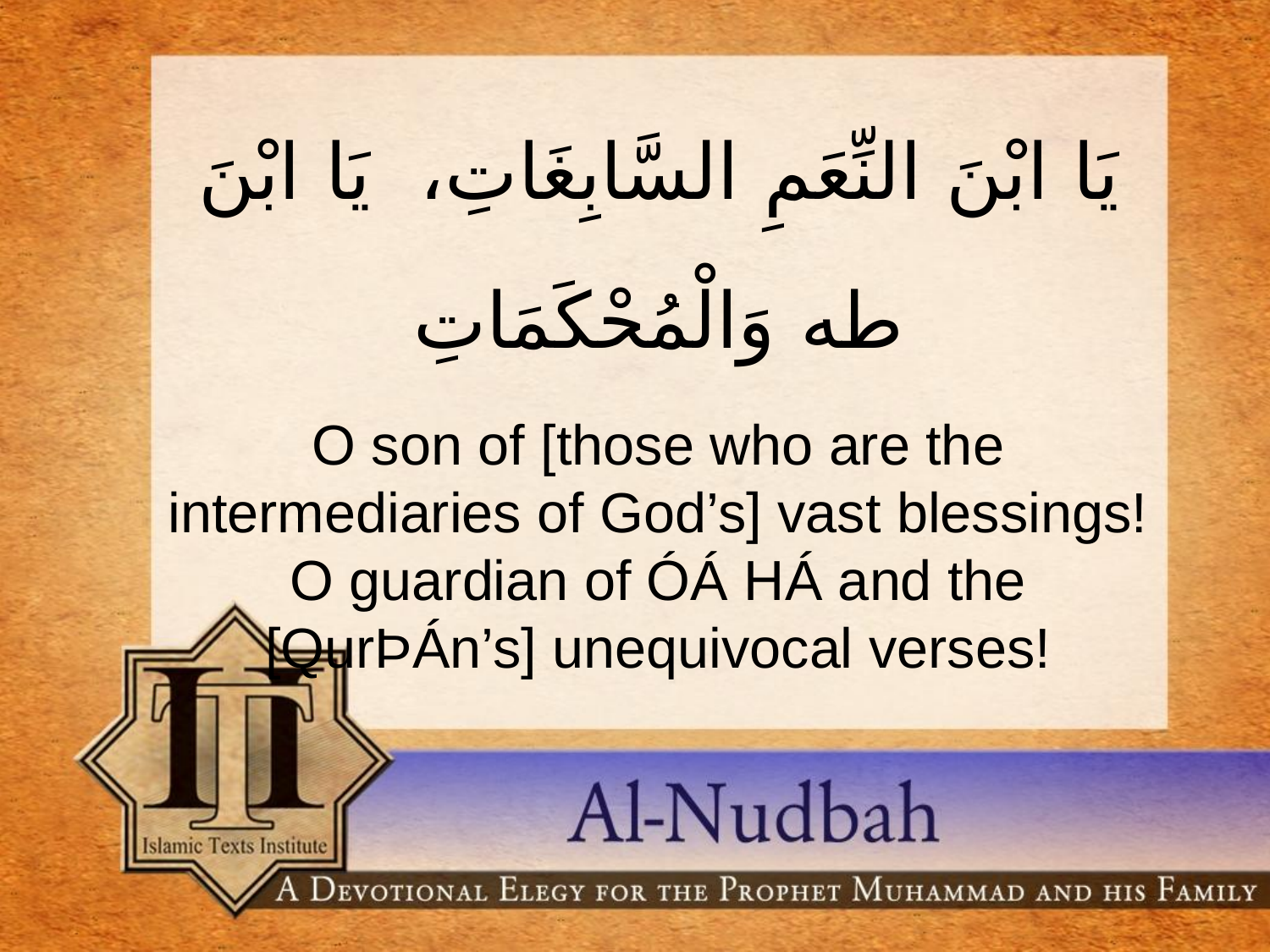

يَا ابْنَ النِّعَمِ السَّابِغَاتِ،  يَا ابْنَ طه وَالْمُحْكَمَاتِ
O son of [those who are the intermediaries of God’s] vast blessings! O guardian of ÓÁ HÁ and the [QurÞÁn’s] unequivocal verses!